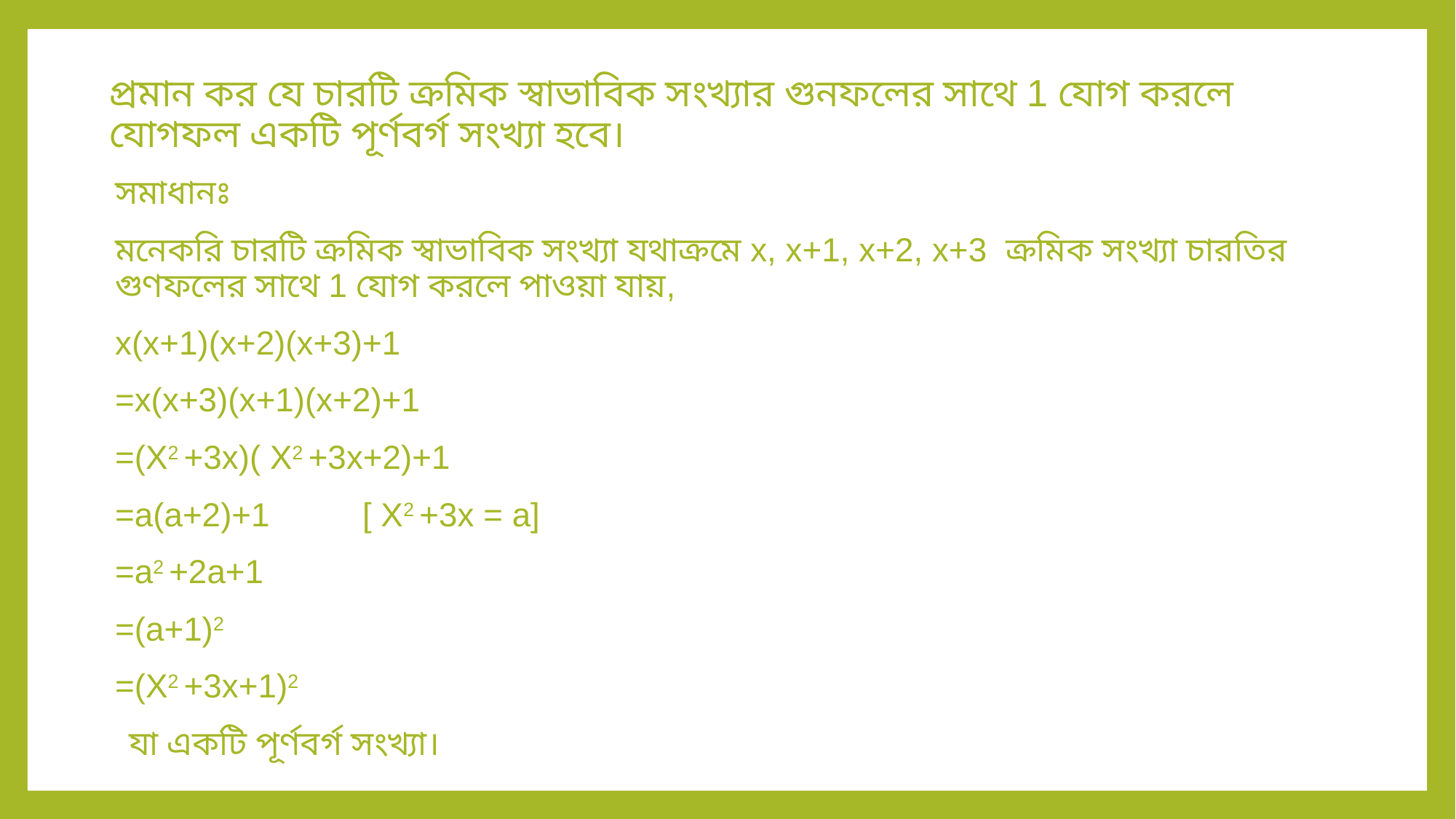

# প্রমান কর যে চারটি ক্রমিক স্বাভাবিক সংখ্যার গুনফলের সাথে 1 যোগ করলে যোগফল একটি পূর্ণবর্গ সংখ্যা হবে।
সমাধানঃ
মনেকরি চারটি ক্রমিক স্বাভাবিক সংখ্যা যথাক্রমে x, x+1, x+2, x+3  ক্রমিক সংখ্যা চারতির গুণফলের সাথে 1 যোগ করলে পাওয়া যায়,
x(x+1)(x+2)(x+3)+1
=x(x+3)(x+1)(x+2)+1
=(X2 +3x)( X2 +3x+2)+1
=a(a+2)+1          [ X2 +3x = a]
=a2 +2a+1
=(a+1)2
=(X2 +3x+1)2
  যা একটি পূর্ণবর্গ সংখ্যা।